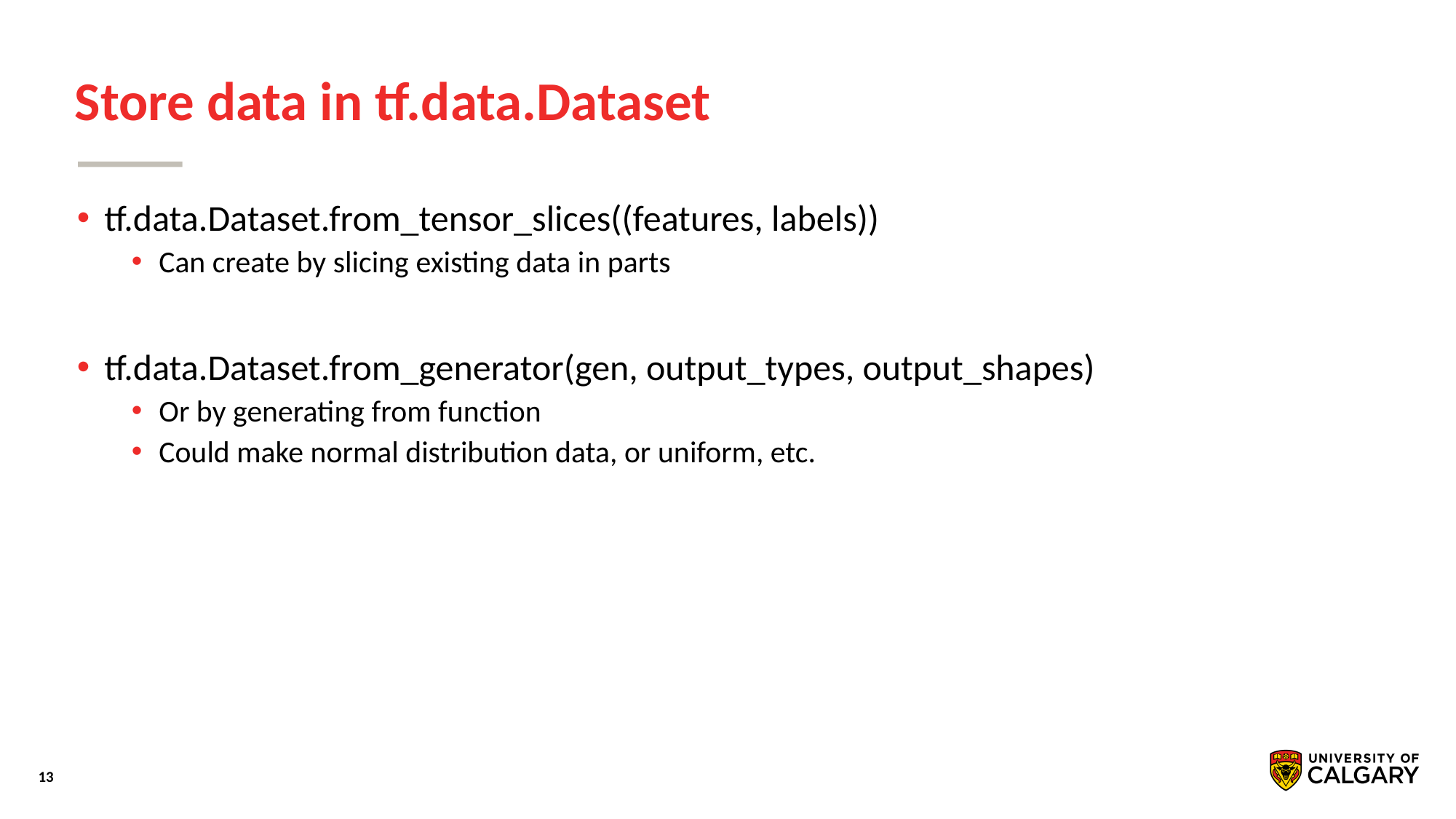

# Store data in tf.data.Dataset
tf.data.Dataset.from_tensor_slices((features, labels))
Can create by slicing existing data in parts

tf.data.Dataset.from_generator(gen, output_types, output_shapes)
Or by generating from function
Could make normal distribution data, or uniform, etc.